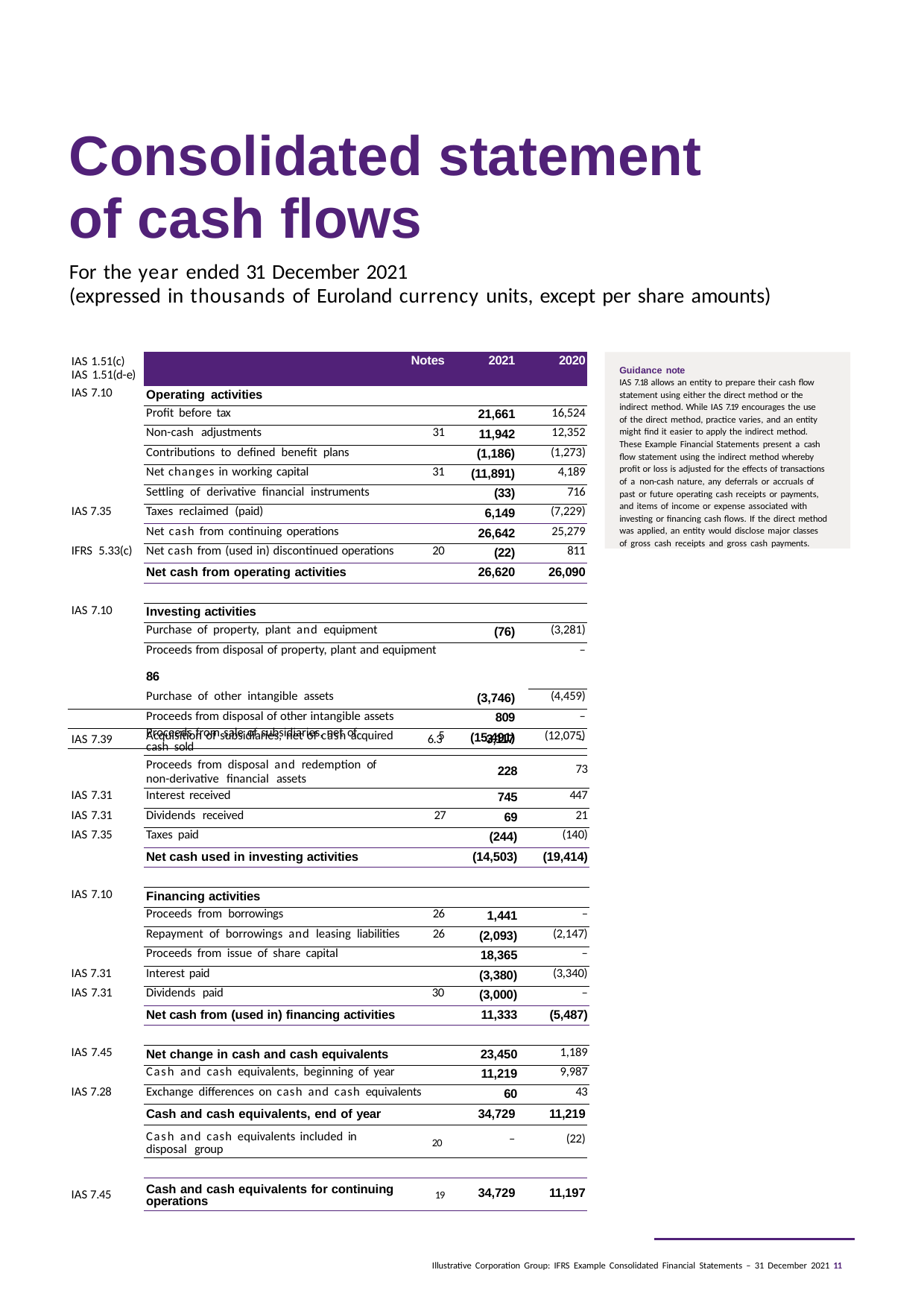

# Consolidated statement of cash flows
For the year ended 31 December 2021
(expressed in thousands of Euroland currency units, except per share amounts)
| IAS 1.51(c) IAS 1.51(d-e) |  | Notes | 2021 | 2020 |
| --- | --- | --- | --- | --- |
| IAS 7.10 | Operating activities |  |  |  |
|  | Profit before tax |  | 21,661 | 16,524 |
|  | Non-cash adjustments | 31 | 11,942 | 12,352 |
|  | Contributions to defined benefit plans |  | (1,186) | (1,273) |
|  | Net changes in working capital | 31 | (11,891) | 4,189 |
|  | Settling of derivative financial instruments |  | (33) | 716 |
| IAS 7.35 | Taxes reclaimed (paid) |  | 6,149 | (7,229) |
|  | Net cash from continuing operations |  | 26,642 | 25,279 |
| IFRS 5.33(c) | Net cash from (used in) discontinued operations | 20 | (22) | 811 |
|  | Net cash from operating activities |  | 26,620 | 26,090 |
|  |  |  |  |  |
| IAS 7.10 | Investing activities |  |  |  |
|  | Purchase of property, plant and equipment |  | (76) | (3,281) |
| Proceeds from disposal of property, plant and equipment 86 |  |  |  | – |
| Purchase of other intangible assets |  |  | (3,746) | (4,459) |
| Proceeds from disposal of other intangible assets |  |  | 809 | – |
| Acquisition of subsidiaries, net of cash acquired |  | 5 | (15,491) | (12,075) |

Guidance note
IAS 7.18 allows an entity to prepare their cash flow statement using either the direct method or the indirect method. While IAS 7.19 encourages the use of the direct method, practice varies, and an entity might find it easier to apply the indirect method. These Example Financial Statements present a cash flow statement using the indirect method whereby
profit or loss is adjusted for the effects of transactions of a non-cash nature, any deferrals or accruals of past or future operating cash receipts or payments, and items of income or expense associated with investing or financing cash flows. If the direct method was applied, an entity would disclose major classes  of gross cash receipts and gross cash payments.
Proceeds from sale of subsidiaries, net of cash sold
IAS 7.39
6.3
3,117
–
|  | Proceeds from disposal and redemption of non-derivative financial assets |  | 228 | 73 |
| --- | --- | --- | --- | --- |
| IAS 7.31 | Interest received |  | 745 | 447 |
| IAS 7.31 | Dividends received | 27 | 69 | 21 |
| IAS 7.35 | Taxes paid |  | (244) | (140) |
|  | Net cash used in investing activities |  | (14,503) | (19,414) |
|  |  |  |  |  |
| IAS 7.10 | Financing activities |  |  |  |
|  | Proceeds from borrowings | 26 | 1,441 | – |
|  | Repayment of borrowings and leasing liabilities | 26 | (2,093) | (2,147) |
|  | Proceeds from issue of share capital |  | 18,365 | – |
| IAS 7.31 | Interest paid |  | (3,380) | (3,340) |
| IAS 7.31 | Dividends paid | 30 | (3,000) | – |
|  | Net cash from (used in) financing activities |  | 11,333 | (5,487) |
|  |  |  |  |  |
| IAS 7.45 | Net change in cash and cash equivalents |  | 23,450 | 1,189 |
|  | Cash and cash equivalents, beginning of year |  | 11,219 | 9,987 |
| IAS 7.28 | Exchange differences on cash and cash equivalents |  | 60 | 43 |

| Cash and cash equivalents, end of year | 34,729 | 11,219 |
| --- | --- | --- |
| Cash and cash equivalents included in 20 | – | (22) |
|  |  |  |
| Cash and cash equivalents for continuing 19 | 34,729 | 11,197 |
disposal group
IAS 7.45
operations

Illustrative Corporation Group: IFRS Example Consolidated Financial Statements – 31 December 2021 11